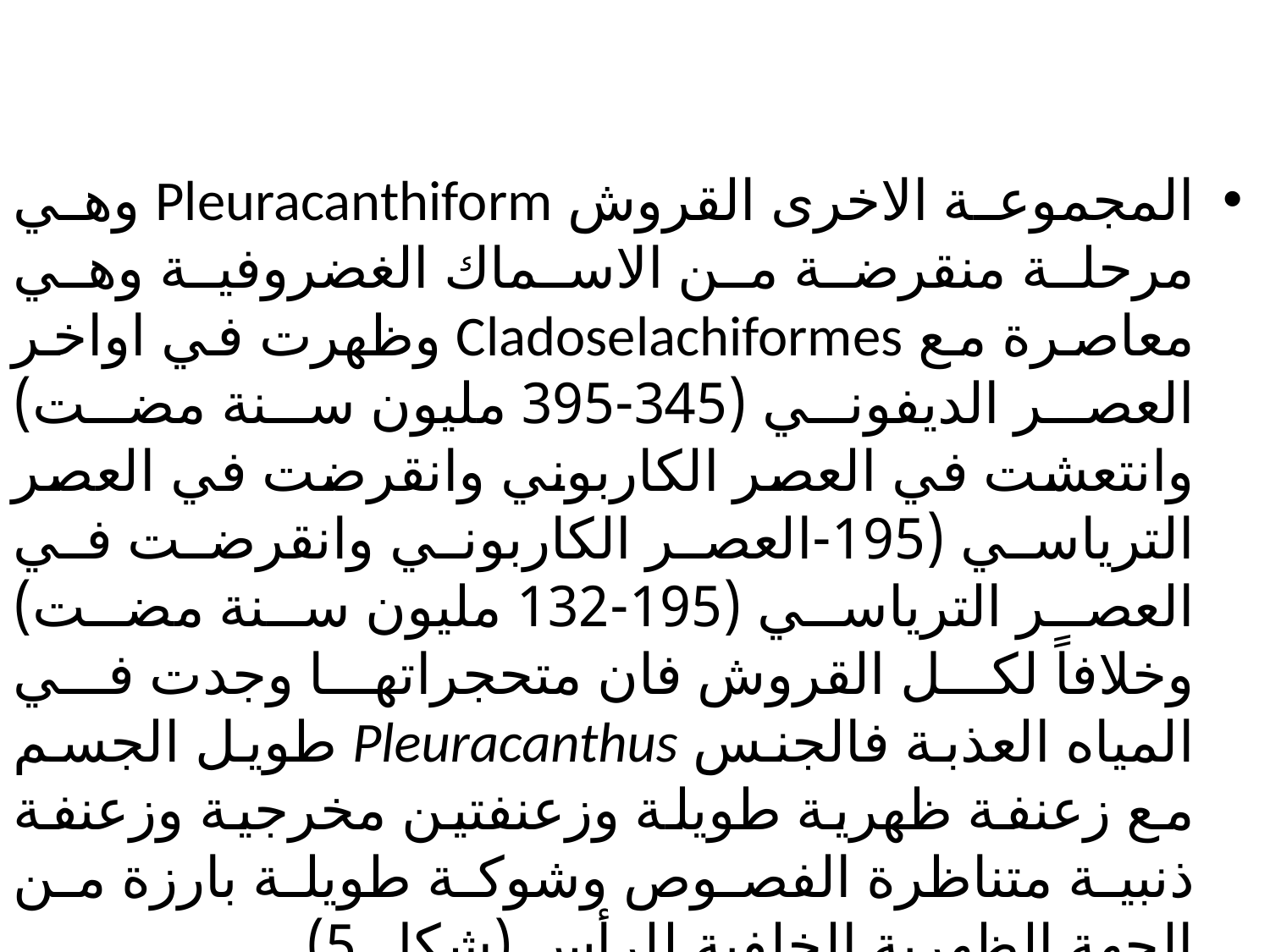

المجموعة الاخرى القروش Pleuracanthiform وهي مرحلة منقرضة من الاسماك الغضروفية وهي معاصرة مع Cladoselachiformes وظهرت في اواخر العصر الديفوني (345-395 مليون سنة مضت) وانتعشت في العصر الكاربوني وانقرضت في العصر الترياسي (195-العصر الكاربوني وانقرضت في العصر الترياسي (195-132 مليون سنة مضت) وخلافاً لكل القروش فان متحجراتها وجدت في المياه العذبة فالجنس Pleuracanthus طويل الجسم مع زعنفة ظهرية طويلة وزعنفتين مخرجية وزعنفة ذنبية متناظرة الفصوص وشوكة طويلة بارزة من الجهة الظهرية الخلفية للرأس (شكل 5).